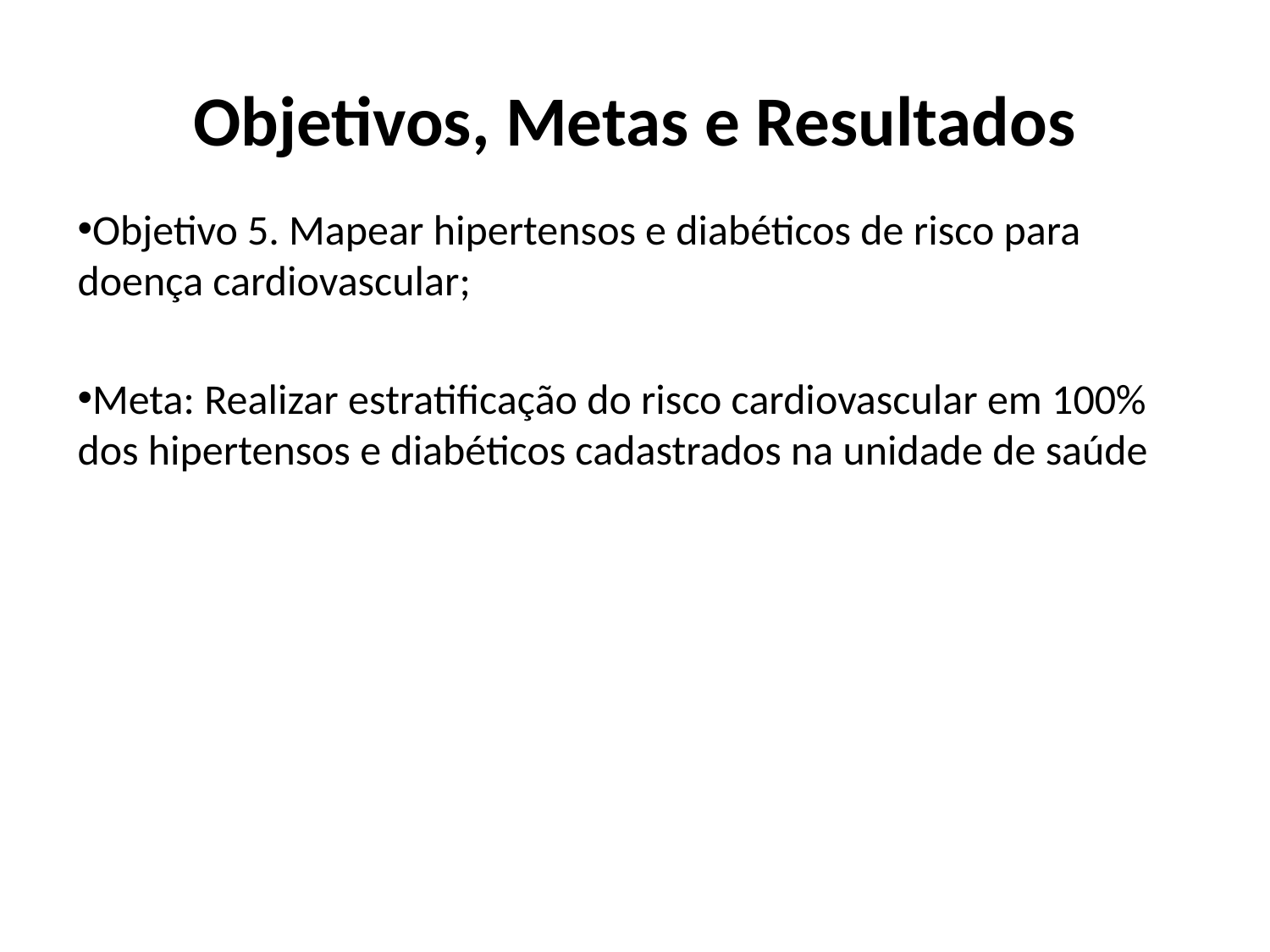

Objetivos, Metas e Resultados
#
Objetivo 5. Mapear hipertensos e diabéticos de risco para doença cardiovascular;

Meta: Realizar estratificação do risco cardiovascular em 100% dos hipertensos e diabéticos cadastrados na unidade de saúde